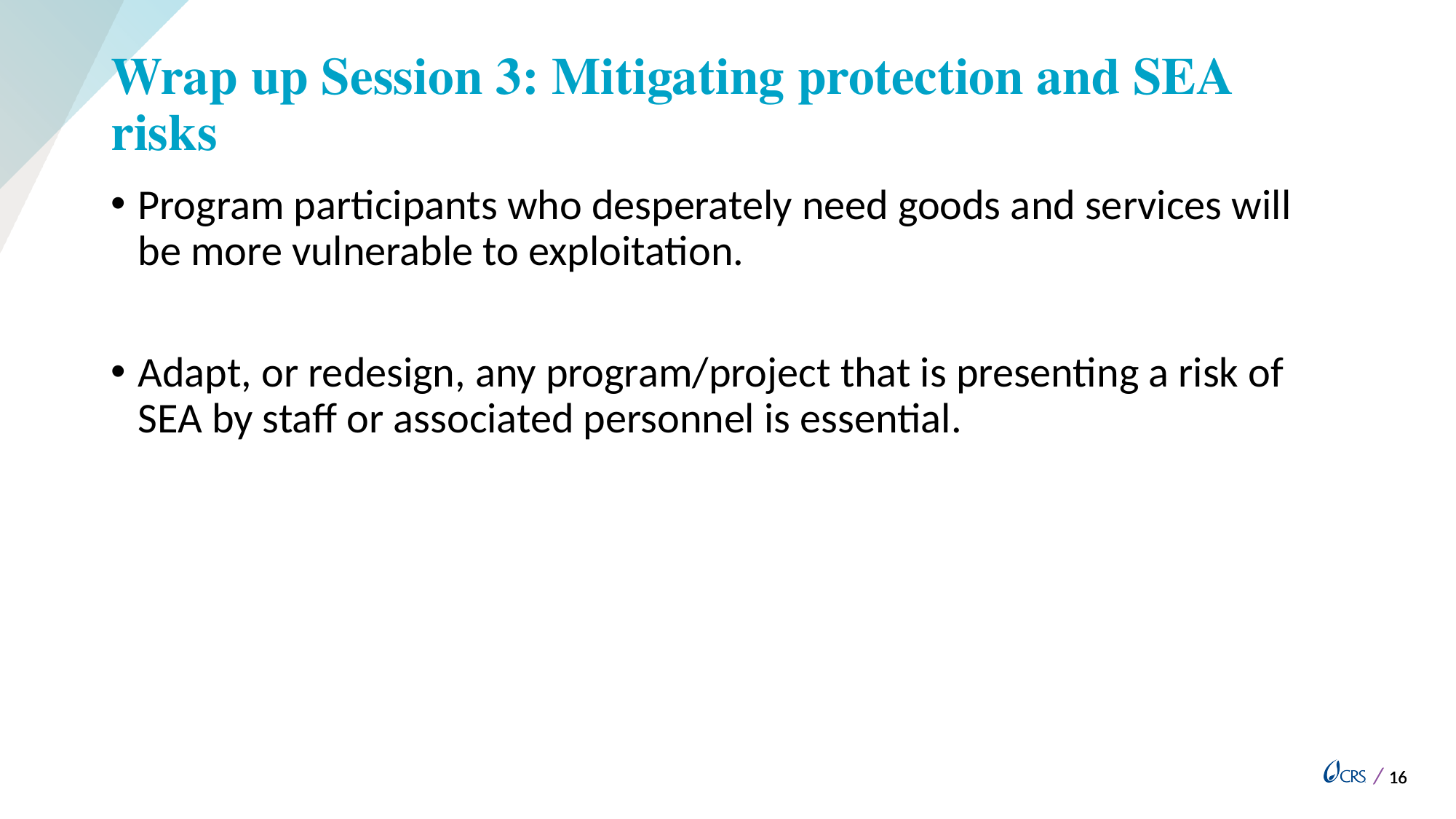

# Wrap up Session 3: Mitigating protection and SEA risks
Program participants who desperately need goods and services will be more vulnerable to exploitation.

Adapt, or redesign, any program/project that is presenting a risk of SEA by staff or associated personnel is essential.